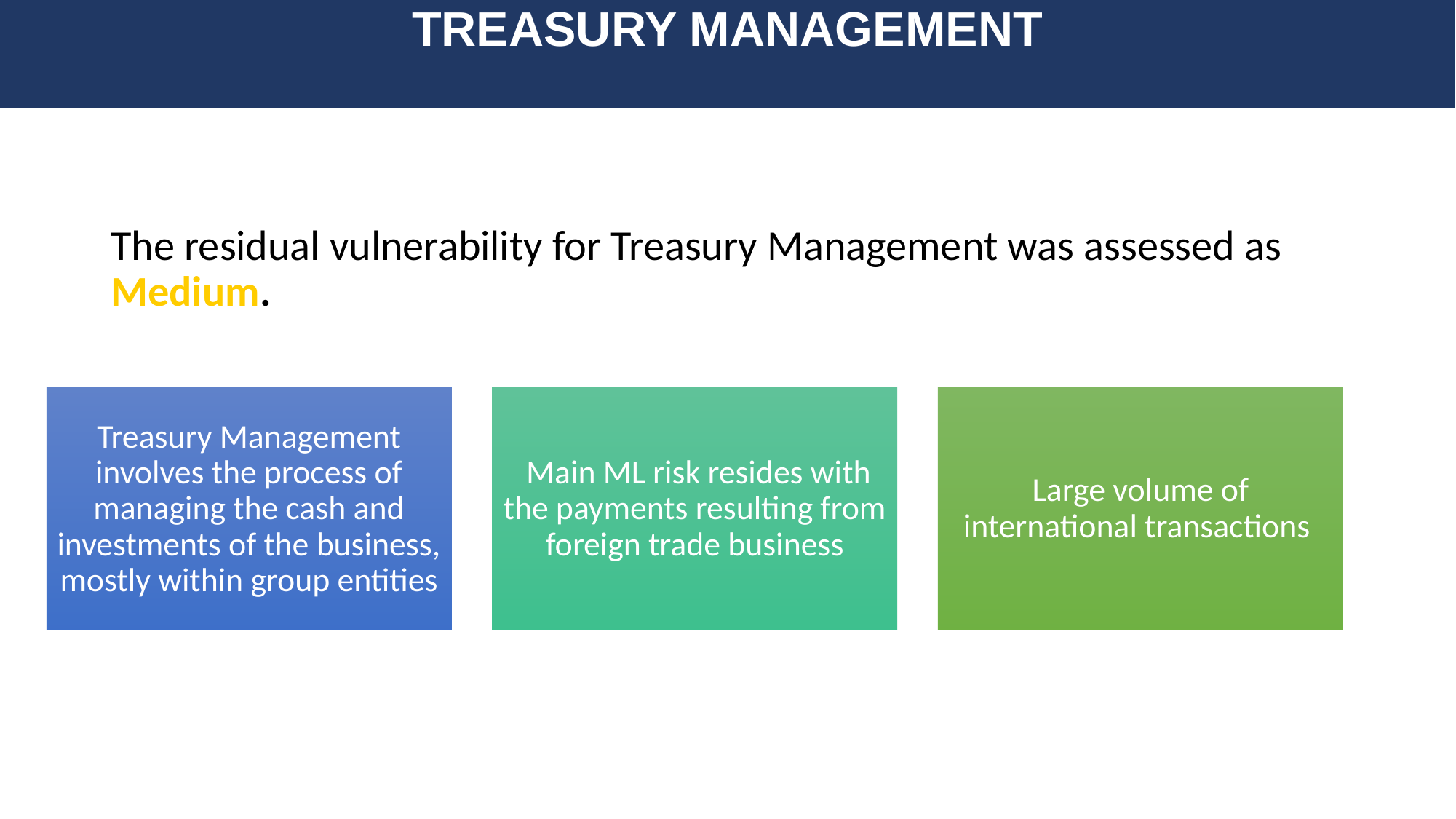

# TREASURY MANAGEMENT
The residual vulnerability for Treasury Management was assessed as Medium.
Treasury Management involves the process of managing the cash and investments of the business, mostly within group entities
 Main ML risk resides with the payments resulting from foreign trade business
Large volume of international transactions